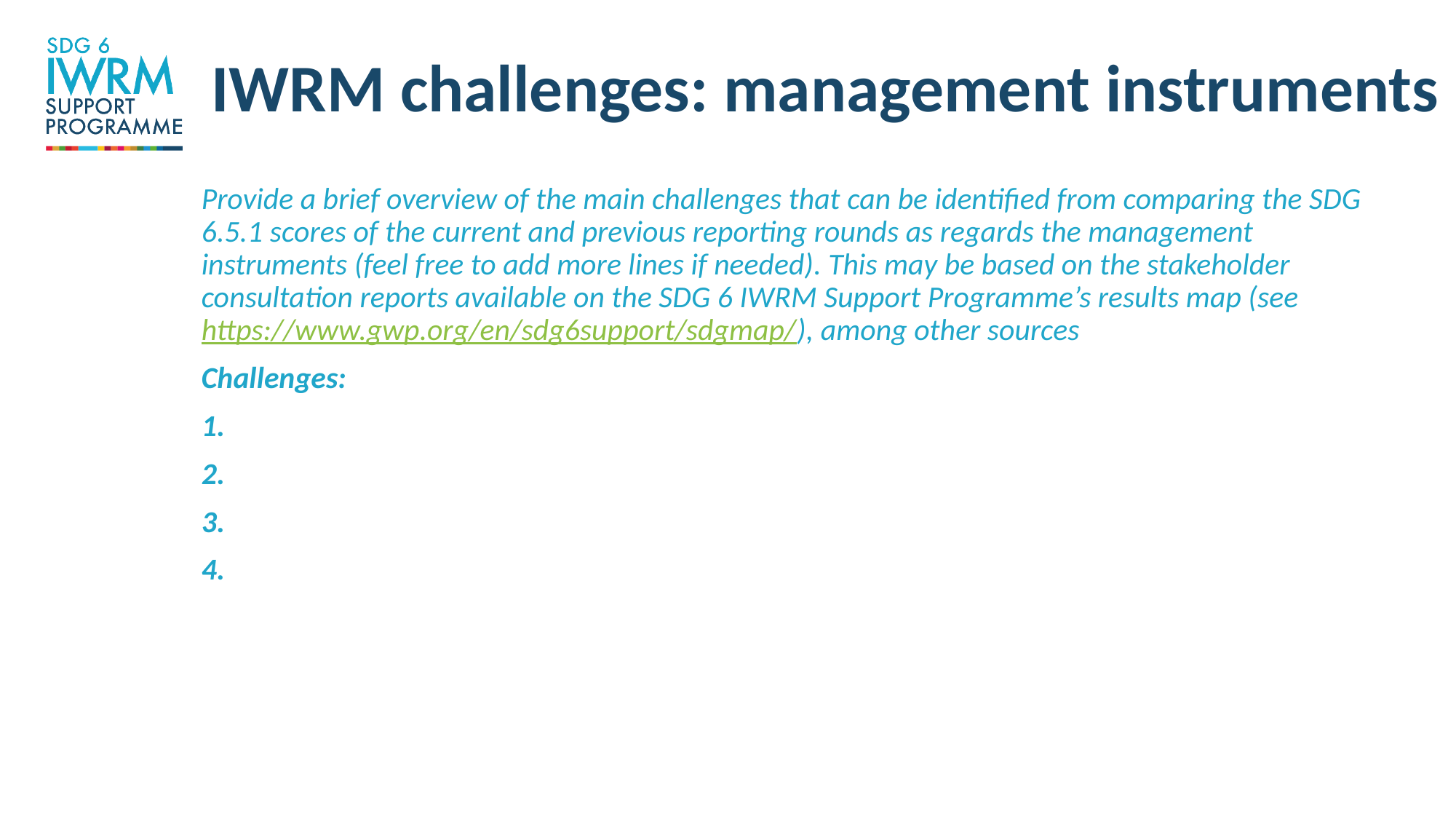

# IWRM challenges: management instruments
Provide a brief overview of the main challenges that can be identified from comparing the SDG 6.5.1 scores of the current and previous reporting rounds as regards the management instruments (feel free to add more lines if needed). This may be based on the stakeholder consultation reports available on the SDG 6 IWRM Support Programme’s results map (see https://www.gwp.org/en/sdg6support/sdgmap/), among other sources
Challenges:
1.
2.
3.
4.